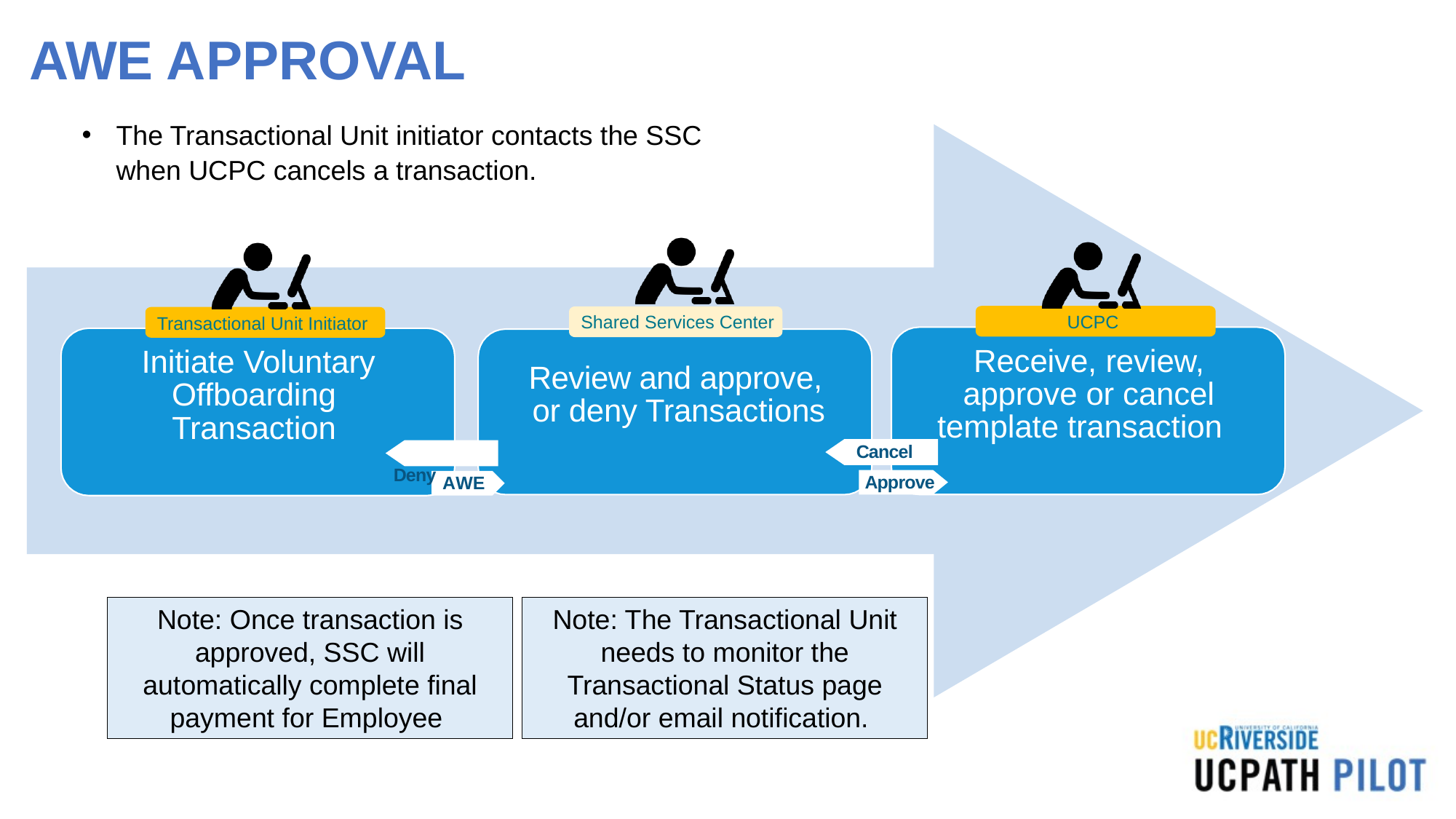

# AWE APPROVAL
The Transactional Unit initiator contacts the SSC when UCPC cancels a transaction.

UCPC
Receive, review, approve or cancel template transaction

Transactional Unit Initiator
Initiate Voluntary Offboarding  Transaction

Shared Services Center

Review and approve, or deny Transactions
     Cancel

     Deny

Approve

AWE

Note: The Transactional Unit needs to monitor the Transactional Status page and/or email notification.
Note: Once transaction is approved, SSC will automatically complete final payment for Employee